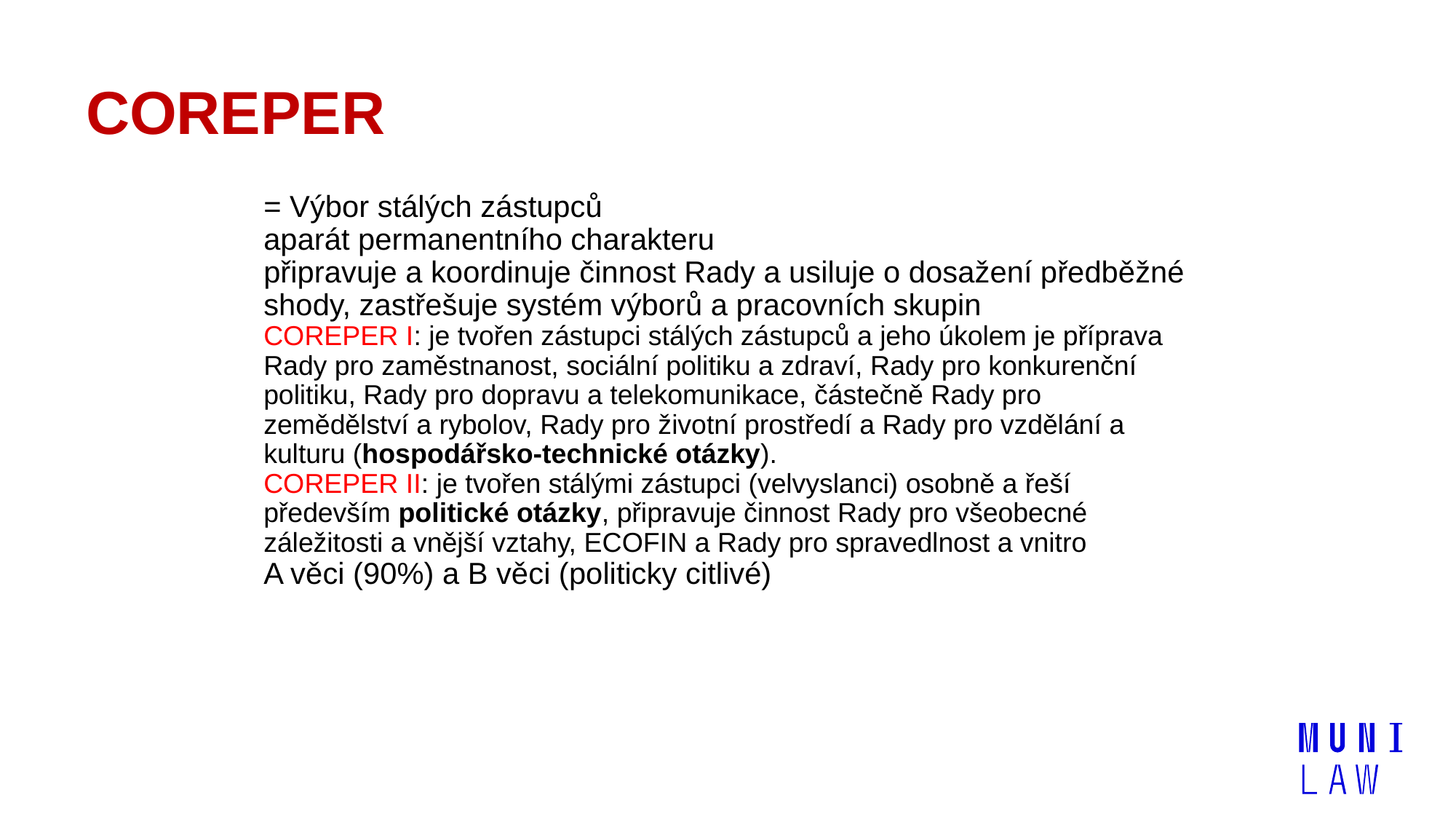

# COREPER
= Výbor stálých zástupců
aparát permanentního charakteru
připravuje a koordinuje činnost Rady a usiluje o dosažení předběžné shody, zastřešuje systém výborů a pracovních skupin
COREPER I: je tvořen zástupci stálých zástupců a jeho úkolem je příprava Rady pro zaměstnanost, sociální politiku a zdraví, Rady pro konkurenční politiku, Rady pro dopravu a telekomunikace, částečně Rady pro zemědělství a rybolov, Rady pro životní prostředí a Rady pro vzdělání a kulturu (hospodářsko-technické otázky).
COREPER II: je tvořen stálými zástupci (velvyslanci) osobně a řeší především politické otázky, připravuje činnost Rady pro všeobecné záležitosti a vnější vztahy, ECOFIN a Rady pro spravedlnost a vnitro
A věci (90%) a B věci (politicky citlivé)